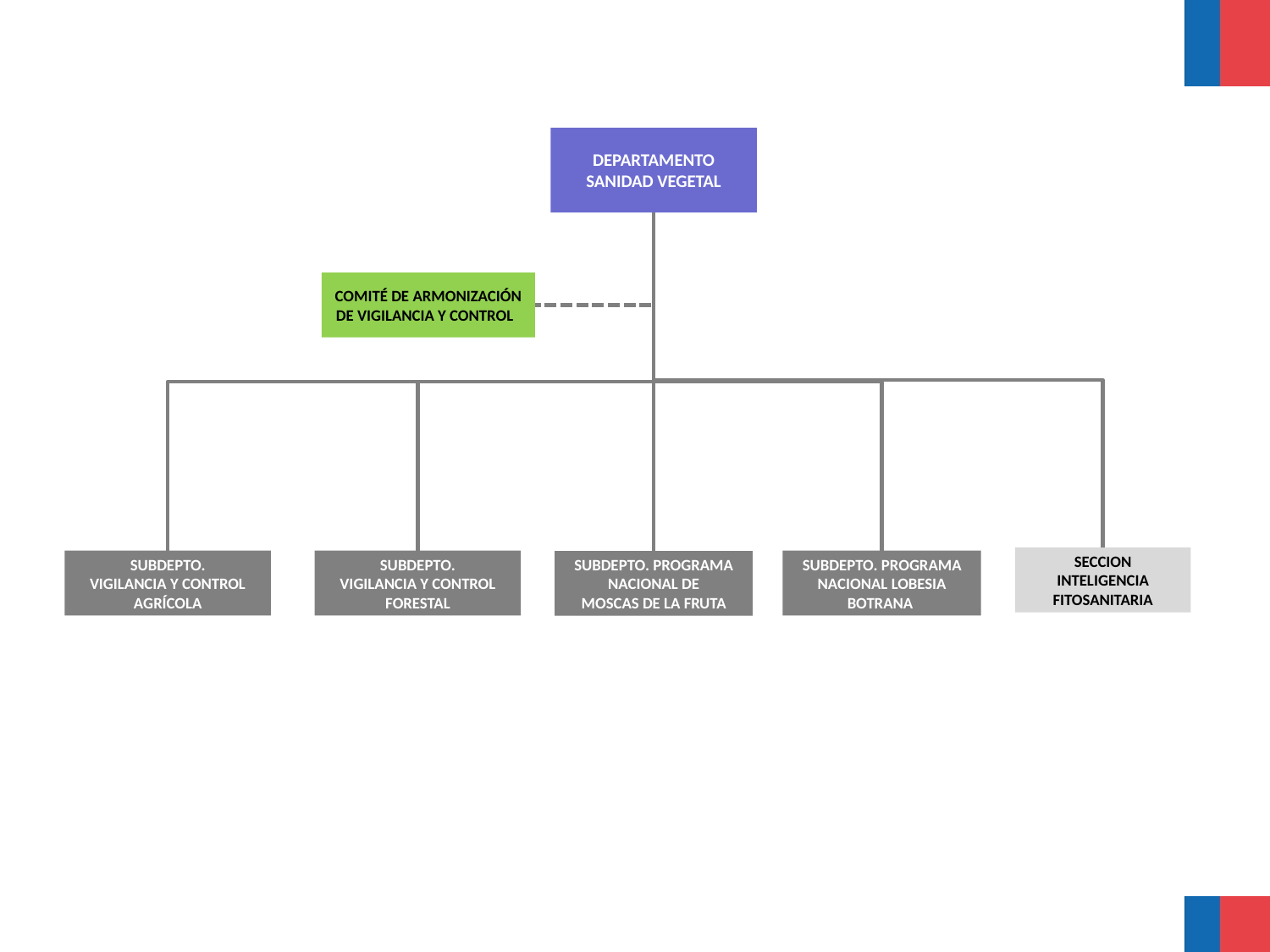

DEPARTAMENTO
SANIDAD VEGETAL
COMITÉ DE ARMONIZACIÓN DE VIGILANCIA Y CONTROL
SECCION INTELIGENCIA FITOSANITARIA
SUBDEPTO.
VIGILANCIA Y CONTROL AGRÍCOLA
SUBDEPTO.
VIGILANCIA Y CONTROL FORESTAL
SUBDEPTO. PROGRAMA NACIONAL LOBESIA BOTRANA
SUBDEPTO. PROGRAMA NACIONAL DE
MOSCAS DE LA FRUTA